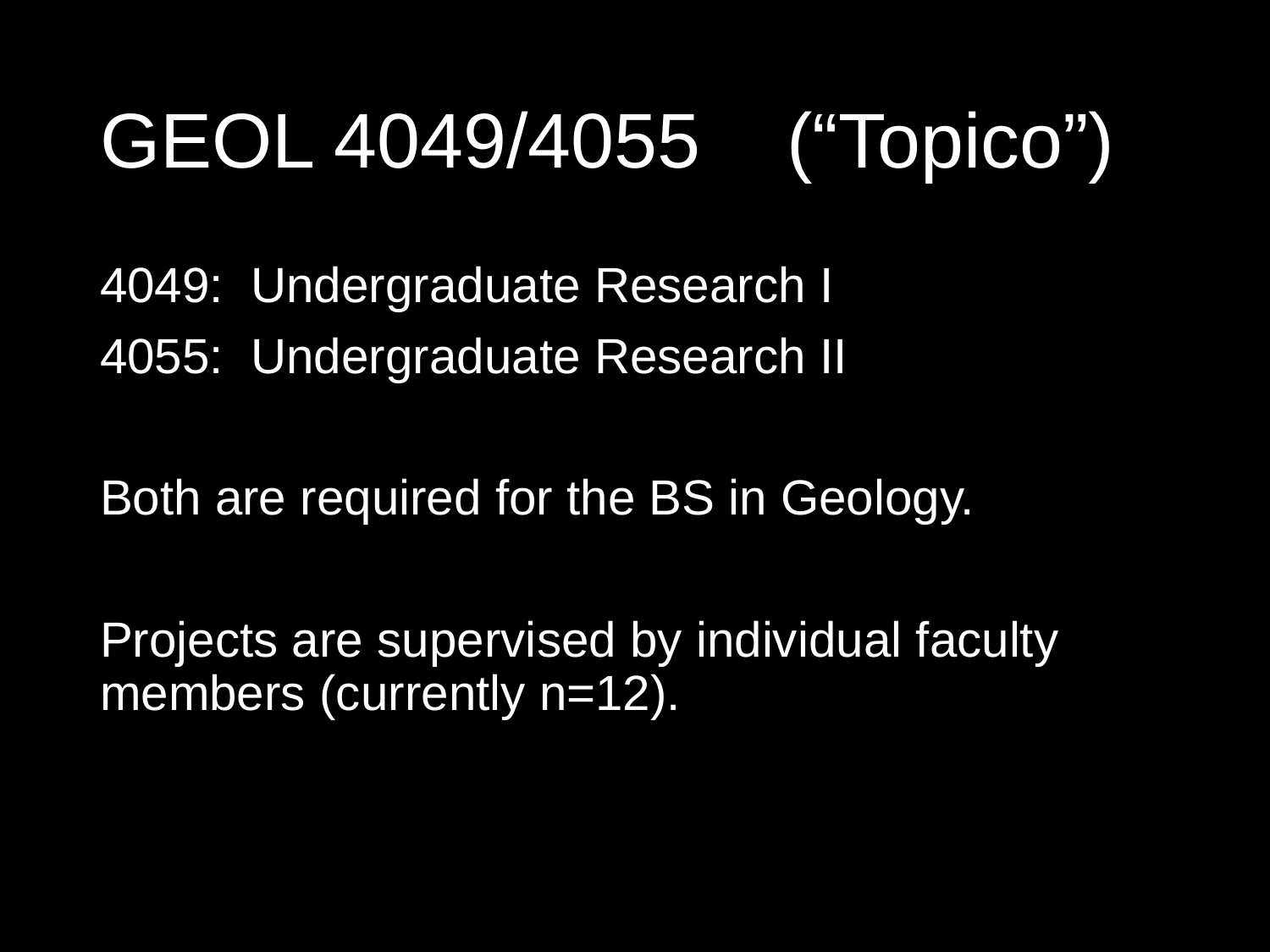

# GEOL 4049/4055    (“Topico”)
4049:  Undergraduate Research I
4055:  Undergraduate Research II

Both are required for the BS in Geology.

Projects are supervised by individual faculty members (currently n=12).